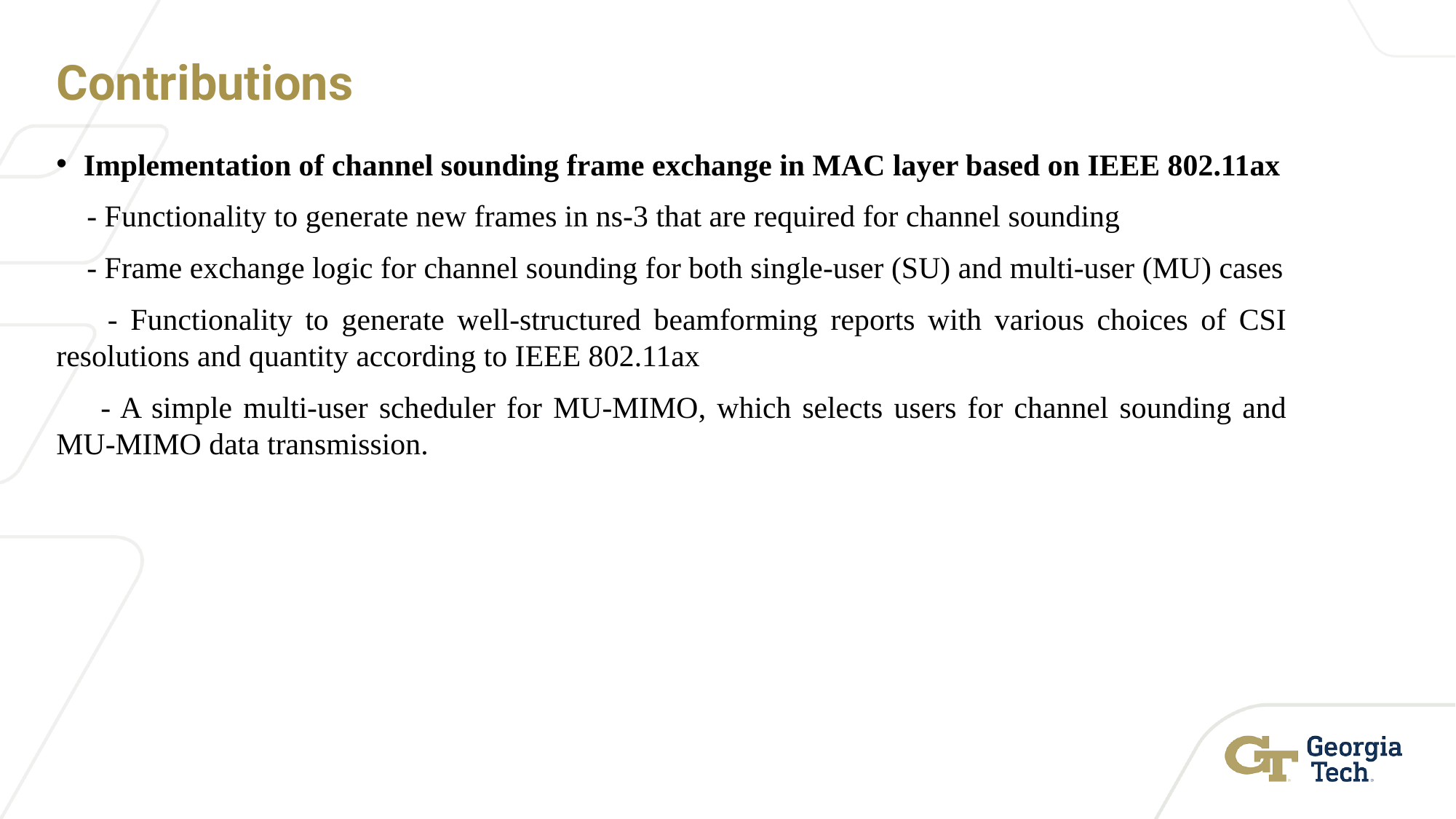

# Contributions
Implementation of channel sounding frame exchange in MAC layer based on IEEE 802.11ax
    - Functionality to generate new frames in ns-3 that are required for channel sounding
    - Frame exchange logic for channel sounding for both single-user (SU) and multi-user (MU) cases
    - Functionality to generate well-structured beamforming reports with various choices of CSI resolutions and quantity according to IEEE 802.11ax
    - A simple multi-user scheduler for MU-MIMO, which selects users for channel sounding and MU-MIMO data transmission.